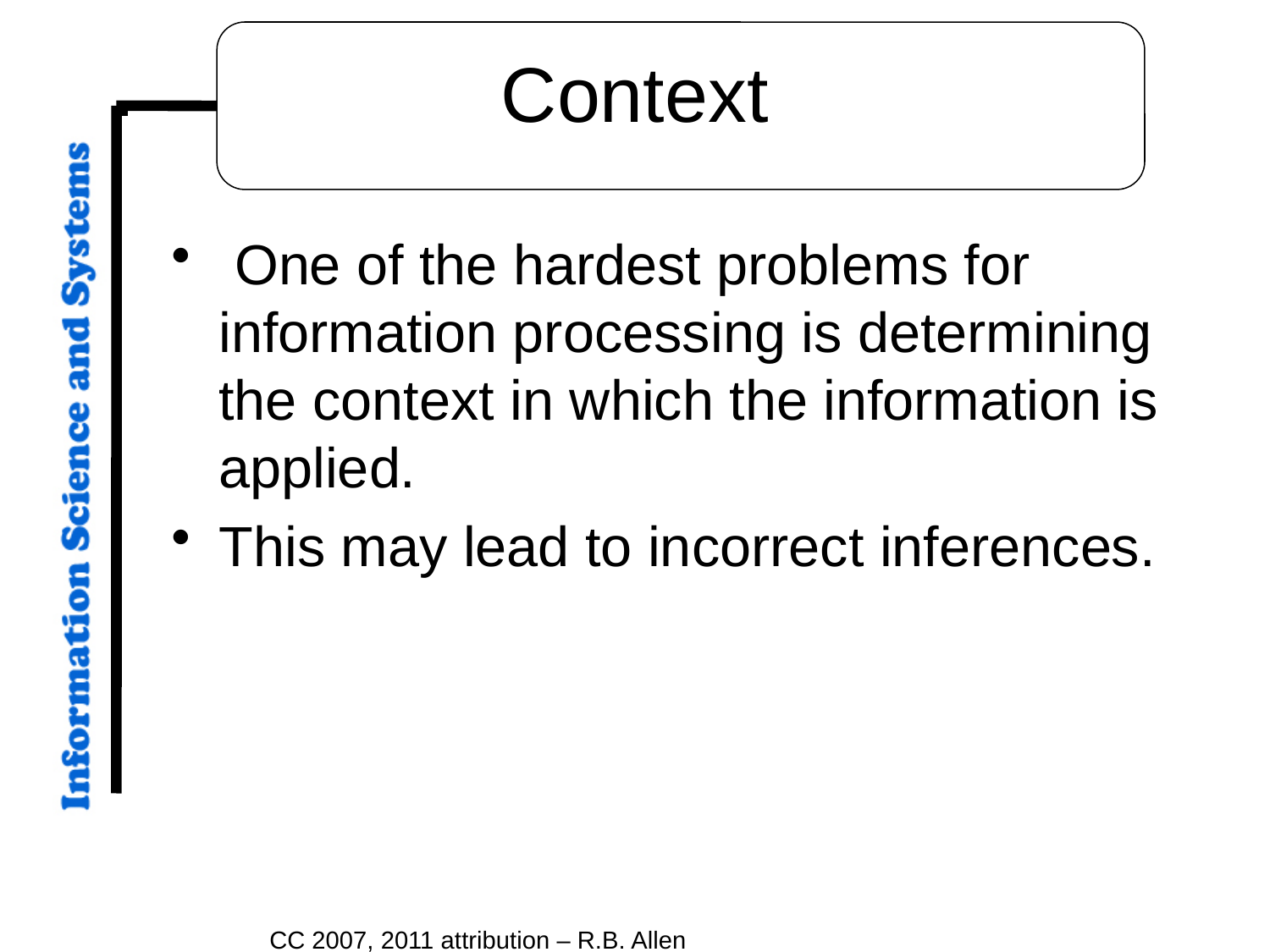

# Context
 One of the hardest problems for information processing is determining the context in which the information is applied.
This may lead to incorrect inferences.
CC 2007, 2011 attribution – R.B. Allen